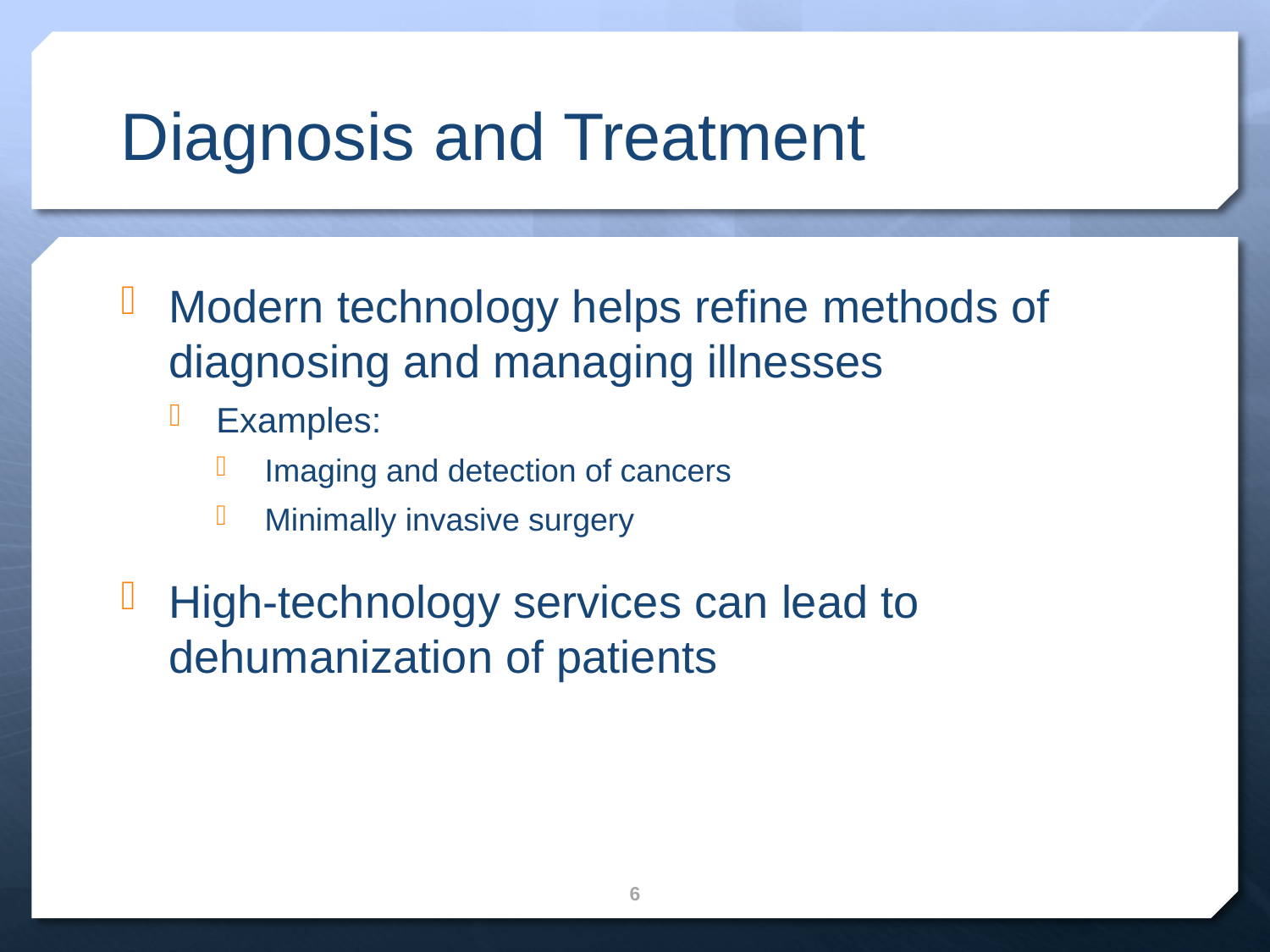

# Diagnosis and Treatment
Modern technology helps refine methods of diagnosing and managing illnesses
Examples:
Imaging and detection of cancers
Minimally invasive surgery
High-technology services can lead to dehumanization of patients
6